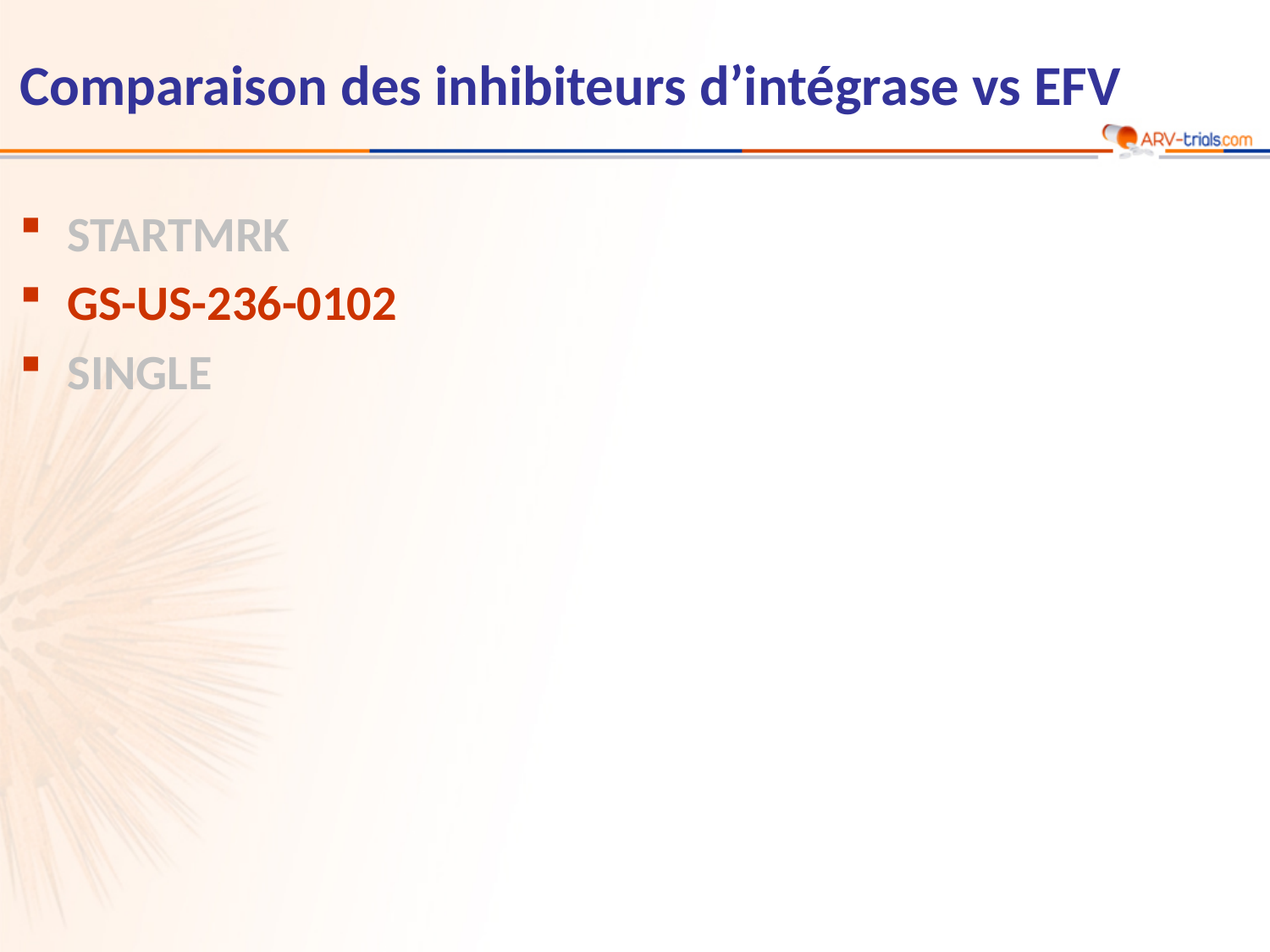

# Comparaison des inhibiteurs d’intégrase vs EFV
STARTMRK
GS-US-236-0102
SINGLE